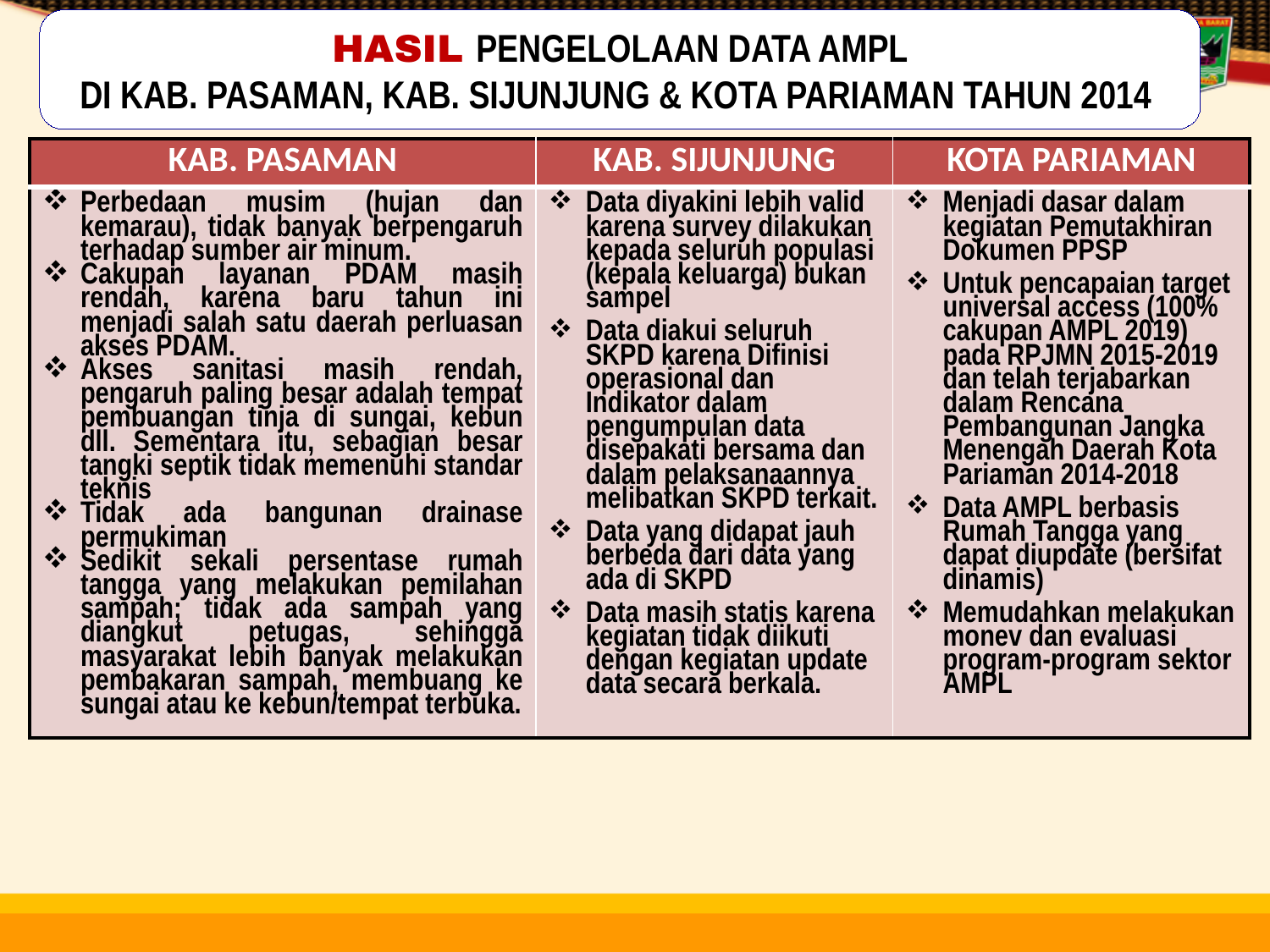

HASIL PENGELOLAAN DATA AMPL
DI KAB. PASAMAN, KAB. SIJUNJUNG & KOTA PARIAMAN TAHUN 2014
| KAB. PASAMAN | KAB. SIJUNJUNG | KOTA PARIAMAN |
| --- | --- | --- |
| Perbedaan musim (hujan dan kemarau), tidak banyak berpengaruh terhadap sumber air minum. Cakupan layanan PDAM masih rendah, karena baru tahun ini menjadi salah satu daerah perluasan akses PDAM. Akses sanitasi masih rendah, pengaruh paling besar adalah tempat pembuangan tinja di sungai, kebun dll. Sementara itu, sebagian besar tangki septik tidak memenuhi standar teknis Tidak ada bangunan drainase permukiman Sedikit sekali persentase rumah tangga yang melakukan pemilahan sampah; tidak ada sampah yang diangkut petugas, sehingga masyarakat lebih banyak melakukan pembakaran sampah, membuang ke sungai atau ke kebun/tempat terbuka. | Data diyakini lebih valid karena survey dilakukan kepada seluruh populasi (kepala keluarga) bukan sampel Data diakui seluruh SKPD karena Difinisi operasional dan Indikator dalam pengumpulan data disepakati bersama dan dalam pelaksanaannya melibatkan SKPD terkait. Data yang didapat jauh berbeda dari data yang ada di SKPD Data masih statis karena kegiatan tidak diikuti dengan kegiatan update data secara berkala. | Menjadi dasar dalam kegiatan Pemutakhiran Dokumen PPSP Untuk pencapaian target universal access (100% cakupan AMPL 2019) pada RPJMN 2015-2019 dan telah terjabarkan dalam Rencana Pembangunan Jangka Menengah Daerah Kota Pariaman 2014-2018 Data AMPL berbasis Rumah Tangga yang dapat diupdate (bersifat dinamis) Memudahkan melakukan monev dan evaluasi program-program sektor AMPL |